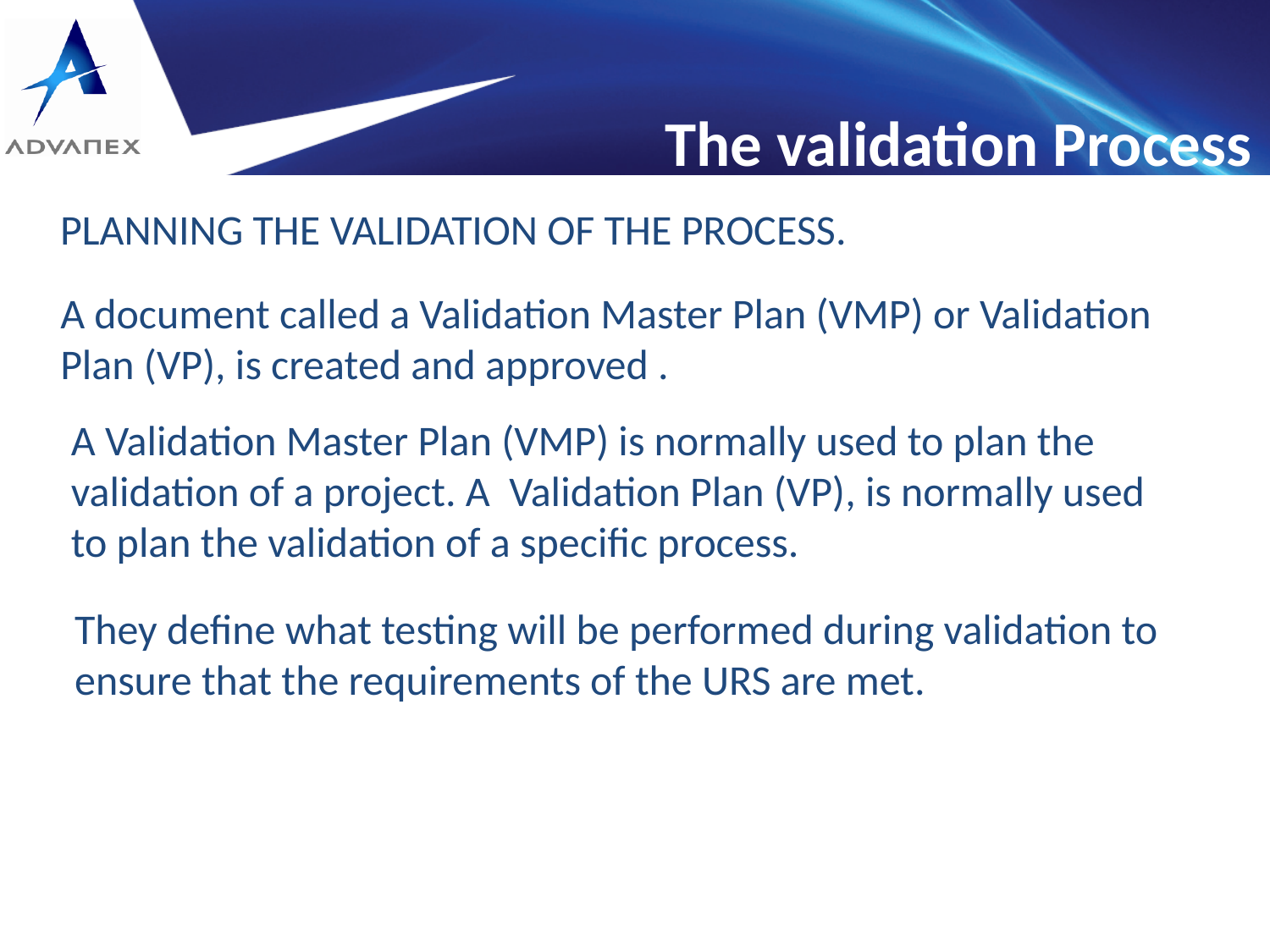

The validation Process
PLANNING THE VALIDATION OF THE PROCESS.
A document called a Validation Master Plan (VMP) or Validation Plan (VP), is created and approved .
A Validation Master Plan (VMP) is normally used to plan the validation of a project. A  Validation Plan (VP), is normally used to plan the validation of a specific process.
They define what testing will be performed during validation to ensure that the requirements of the URS are met.